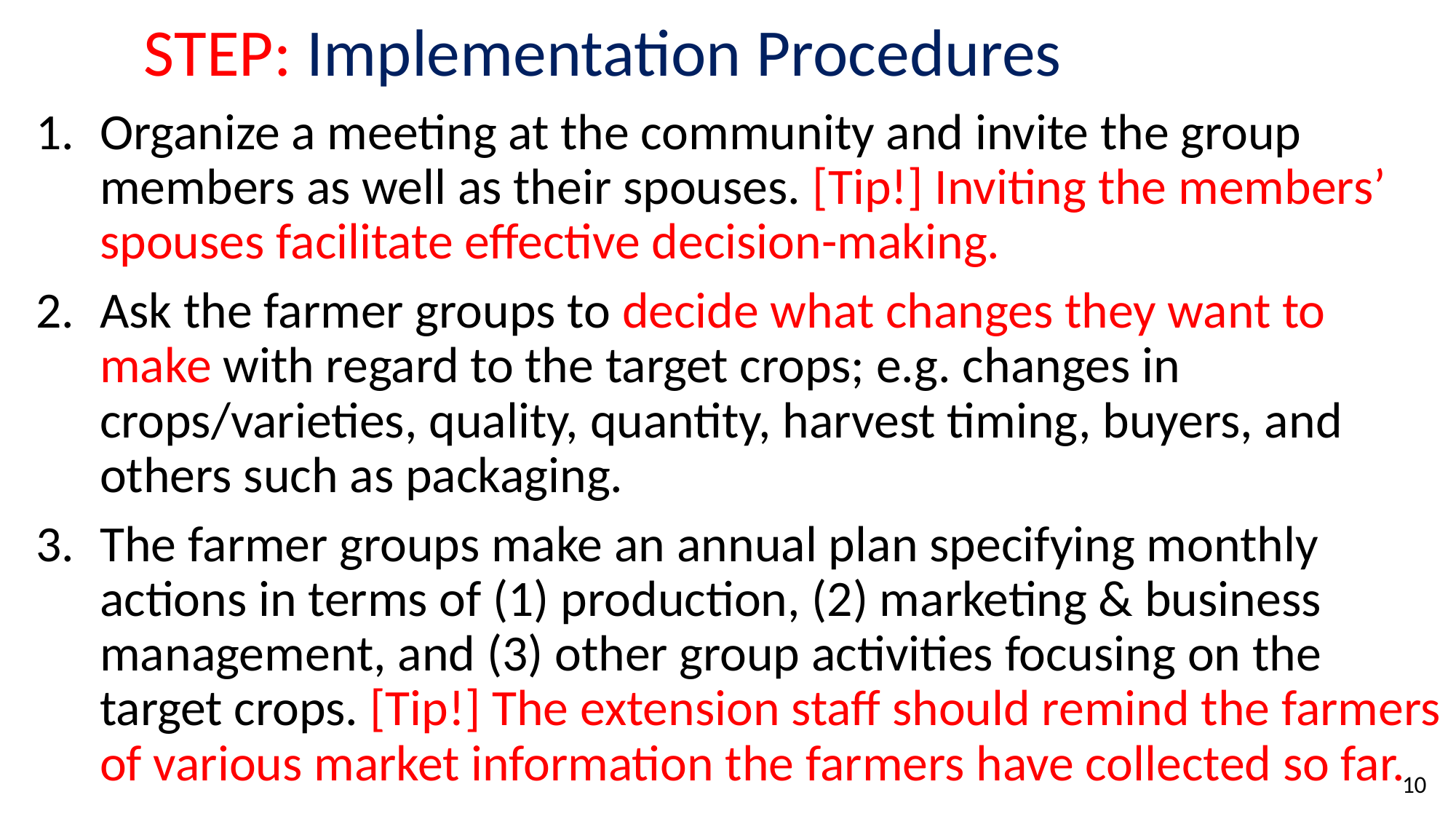

# STEP: Implementation Procedures
Organize a meeting at the community and invite the group members as well as their spouses. [Tip!] Inviting the members’ spouses facilitate effective decision-making.
Ask the farmer groups to decide what changes they want to make with regard to the target crops; e.g. changes in crops/varieties, quality, quantity, harvest timing, buyers, and others such as packaging.
The farmer groups make an annual plan specifying monthly actions in terms of (1) production, (2) marketing & business management, and (3) other group activities focusing on the target crops. [Tip!] The extension staff should remind the farmers of various market information the farmers have collected so far.
10